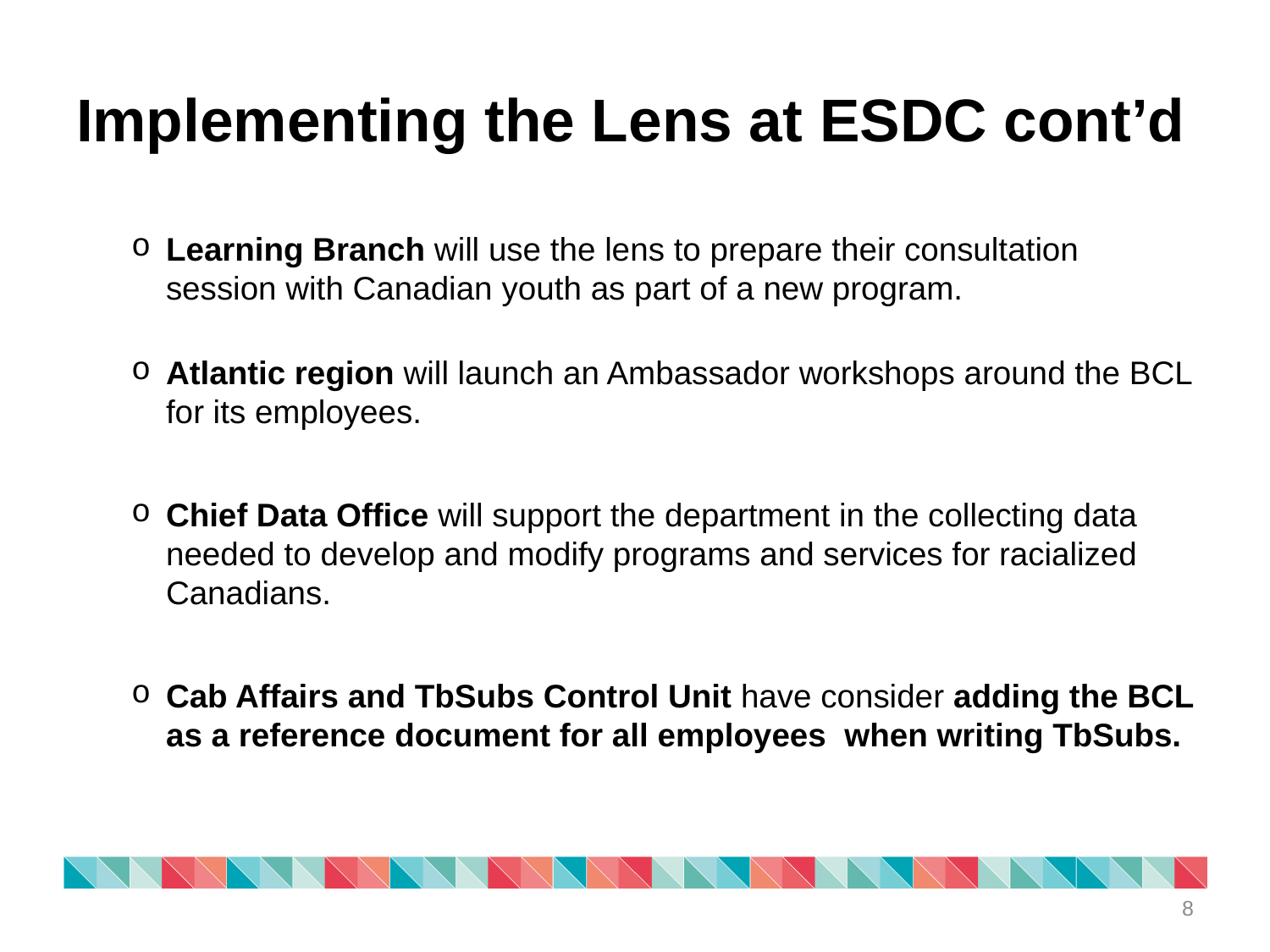

# Implementing the Lens at ESDC cont’d

Learning Branch will use the lens to prepare their consultation session with Canadian youth as part of a new program.
Atlantic region will launch an Ambassador workshops around the BCL for its employees.

Chief Data Office will support the department in the collecting data needed to develop and modify programs and services for racialized Canadians.

Cab Affairs and TbSubs Control Unit have consider adding the BCL as a reference document for all employees  when writing TbSubs.

8